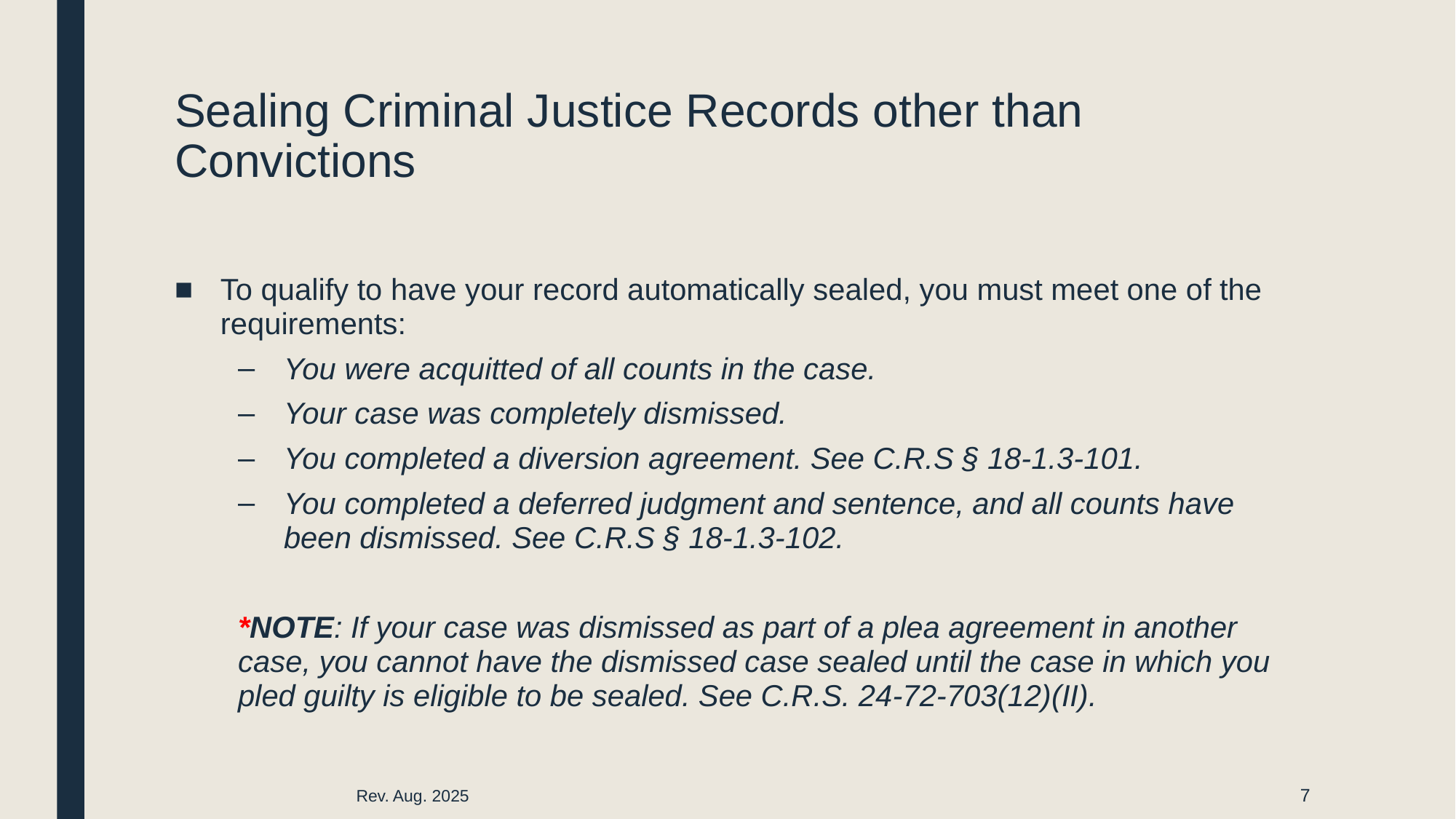

# Sealing Criminal Justice Records other than Convictions
To qualify to have your record automatically sealed, you must meet one of the requirements:
You were acquitted of all counts in the case.
Your case was completely dismissed.
You completed a diversion agreement. See C.R.S § 18-1.3-101.
You completed a deferred judgment and sentence, and all counts have been dismissed. See C.R.S § 18-1.3-102.

*NOTE: If your case was dismissed as part of a plea agreement in another case, you cannot have the dismissed case sealed until the case in which you pled guilty is eligible to be sealed. See C.R.S. 24-72-703(12)(II).
Rev. Aug. 2025
7